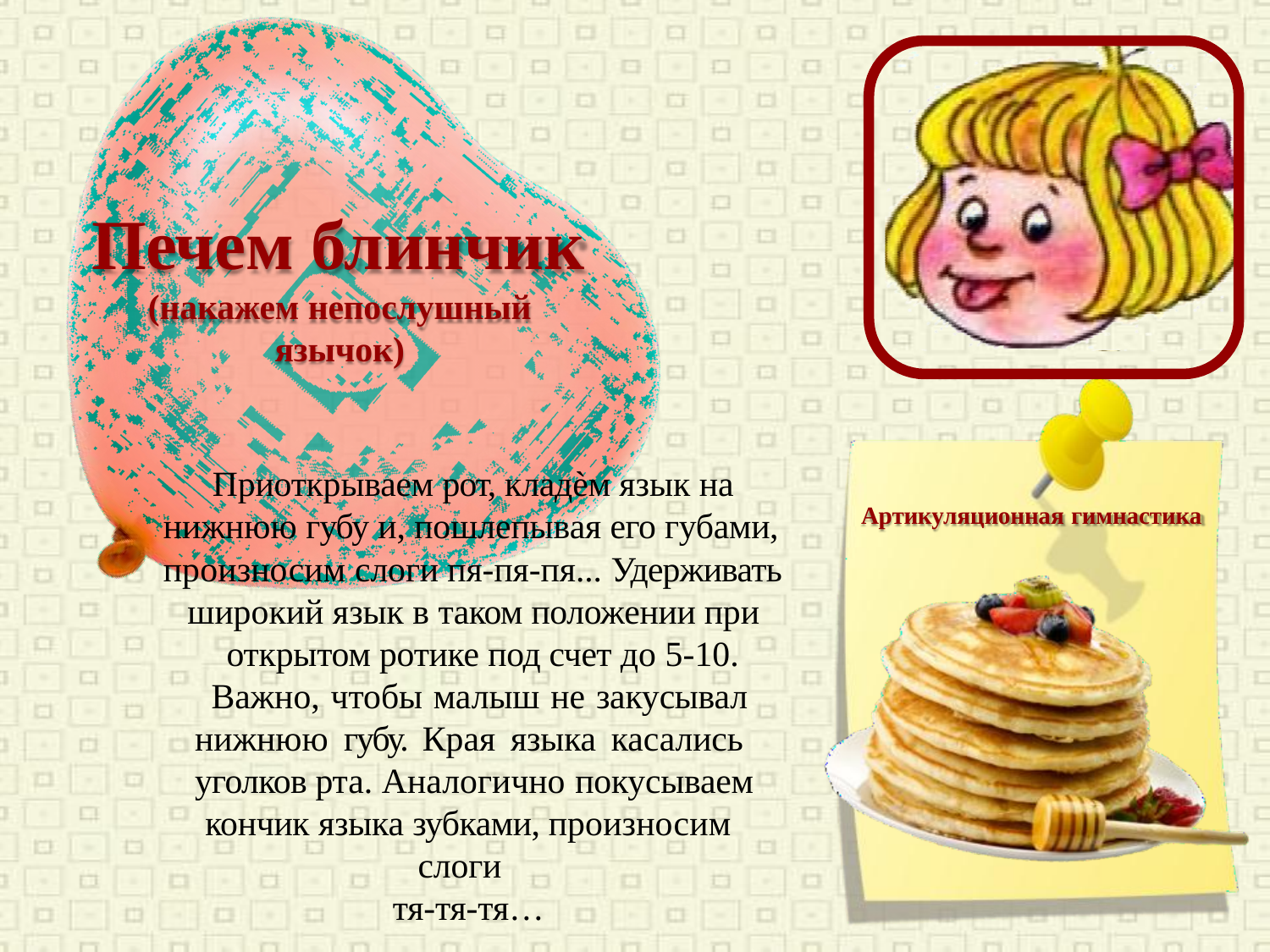

# Печем блинчик

(накажем непослушный
язычок)

Приоткрываем рот, кладѐм язык на  нижнюю губу и, пошлепывая его губами,  произносим слоги пя-пя-пя... Удерживать
широкий язык в таком положении при  открытом ротике под счет до 5-10.
Важно, чтобы малыш не закусывал  нижнюю губу. Края языка касались  уголков рта. Аналогично покусываем
кончик языка зубками, произносим слоги
тя-тя-тя…

Артикуляционная гимнастика